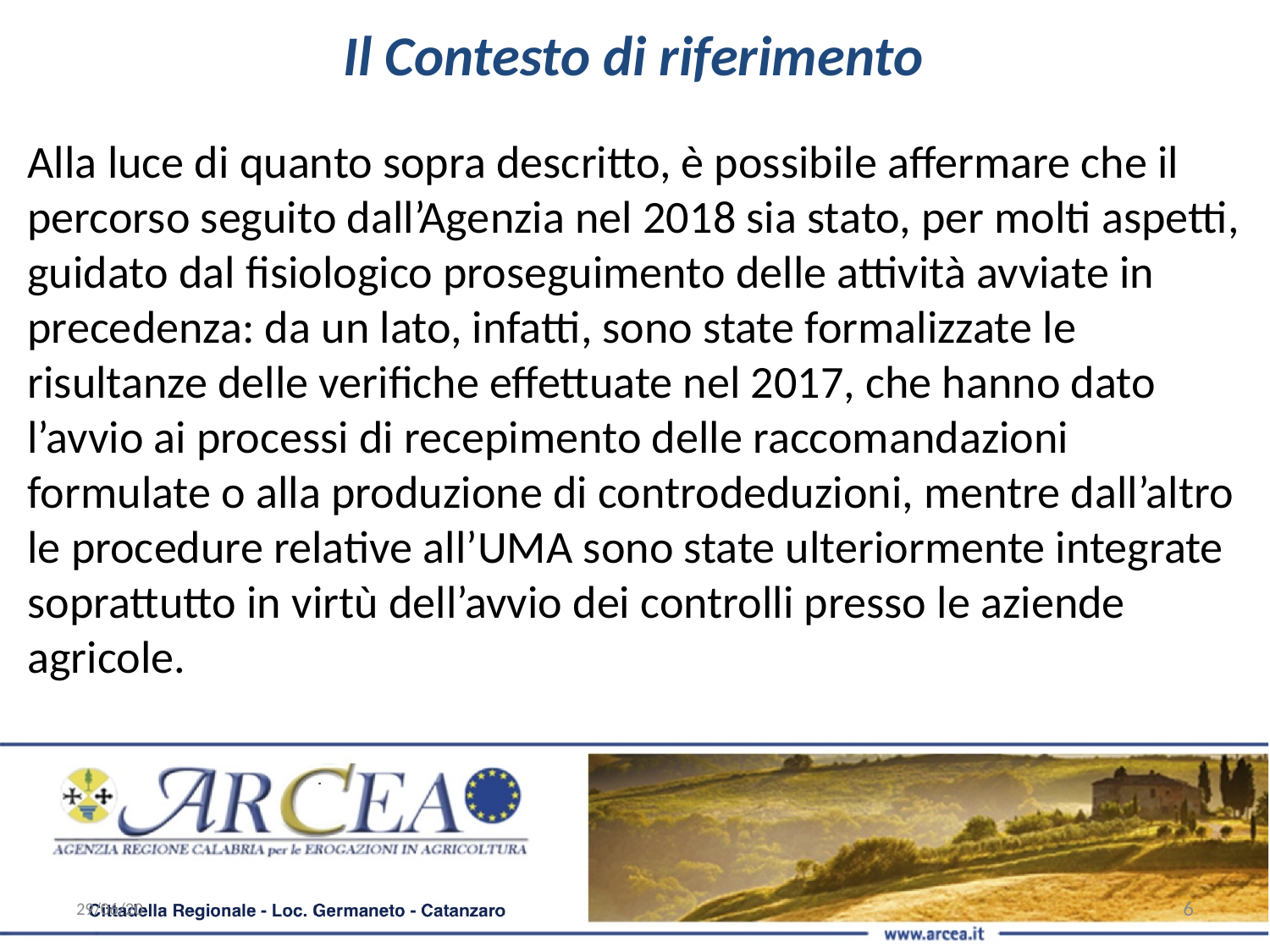

Il Contesto di riferimento

Alla luce di quanto sopra descritto, è possibile affermare che il percorso seguito dall’Agenzia nel 2018 sia stato, per molti aspetti, guidato dal fisiologico proseguimento delle attività avviate in precedenza: da un lato, infatti, sono state formalizzate le risultanze delle verifiche effettuate nel 2017, che hanno dato l’avvio ai processi di recepimento delle raccomandazioni formulate o alla produzione di controdeduzioni, mentre dall’altro le procedure relative all’UMA sono state ulteriormente integrate soprattutto in virtù dell’avvio dei controlli presso le aziende agricole.

29/06/20
6